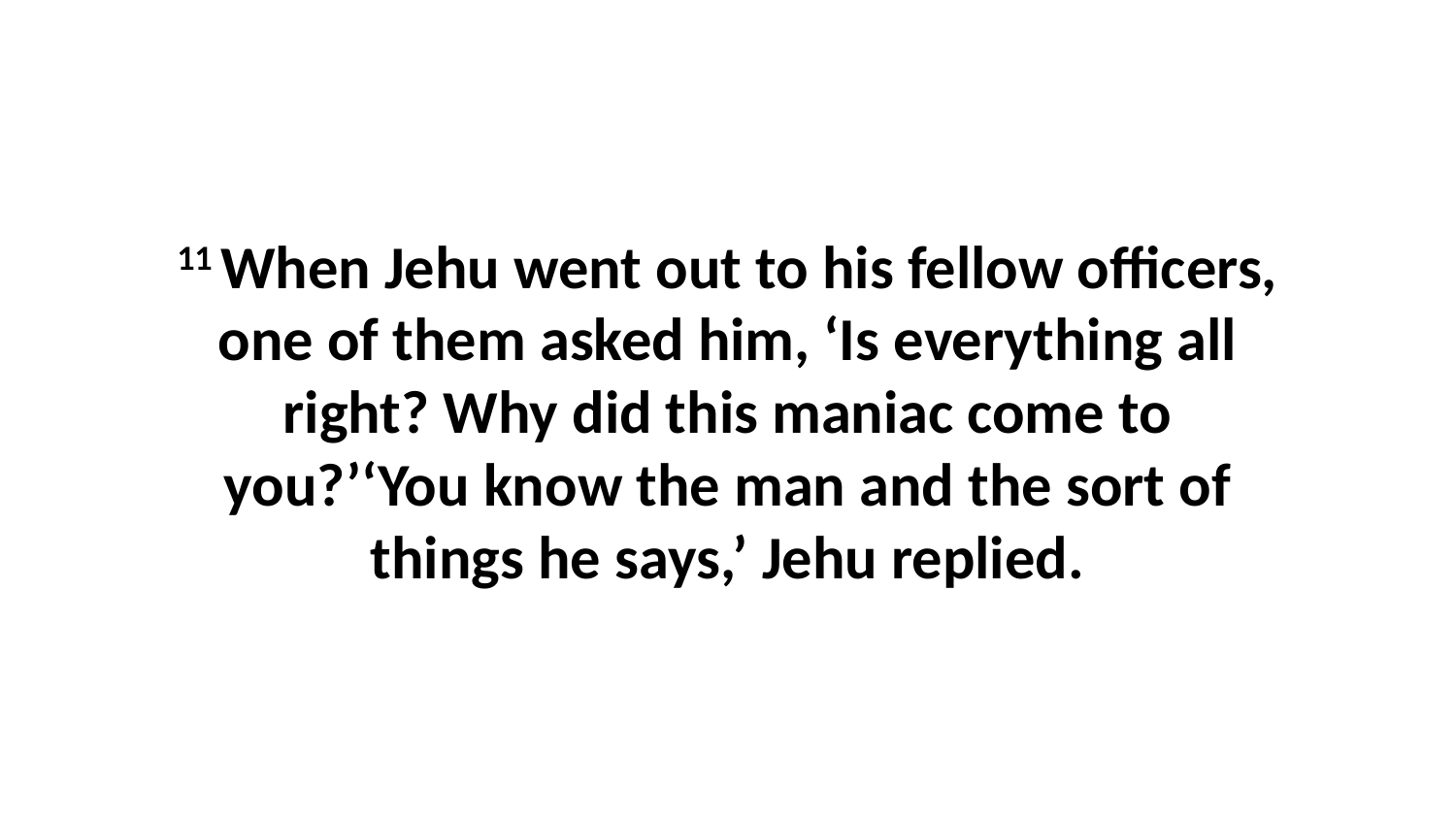

11 When Jehu went out to his fellow officers, one of them asked him, ‘Is everything all right? Why did this maniac come to you?’‘You know the man and the sort of things he says,’ Jehu replied.